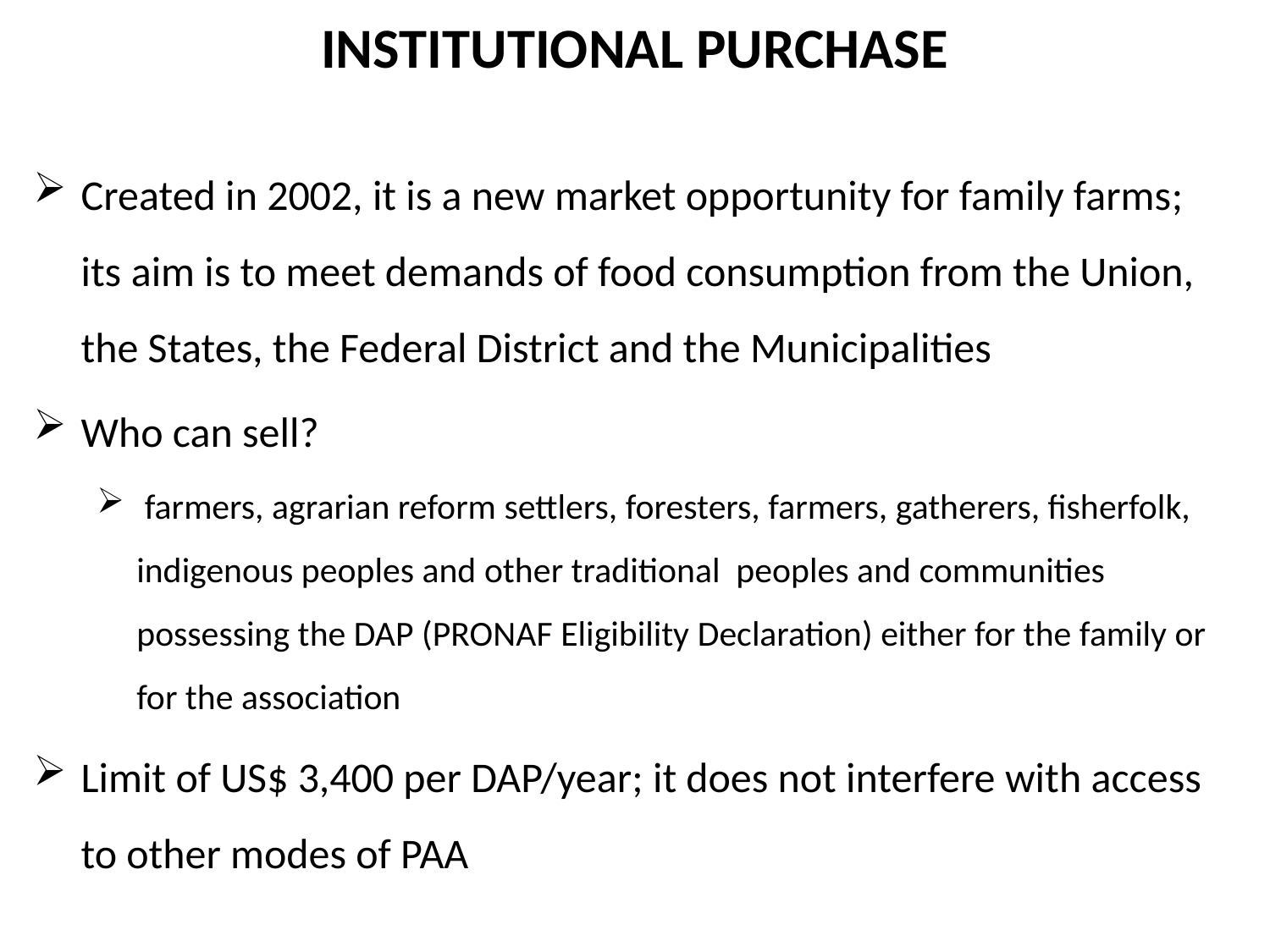

INSTITUTIONAL PURCHASE
Created in 2002, it is a new market opportunity for family farms; its aim is to meet demands of food consumption from the Union, the States, the Federal District and the Municipalities
Who can sell?
 farmers, agrarian reform settlers, foresters, farmers, gatherers, fisherfolk, indigenous peoples and other traditional  peoples and communities possessing the DAP (PRONAF Eligibility Declaration) either for the family or for the association
Limit of US$ 3,400 per DAP/year; it does not interfere with access to other modes of PAA